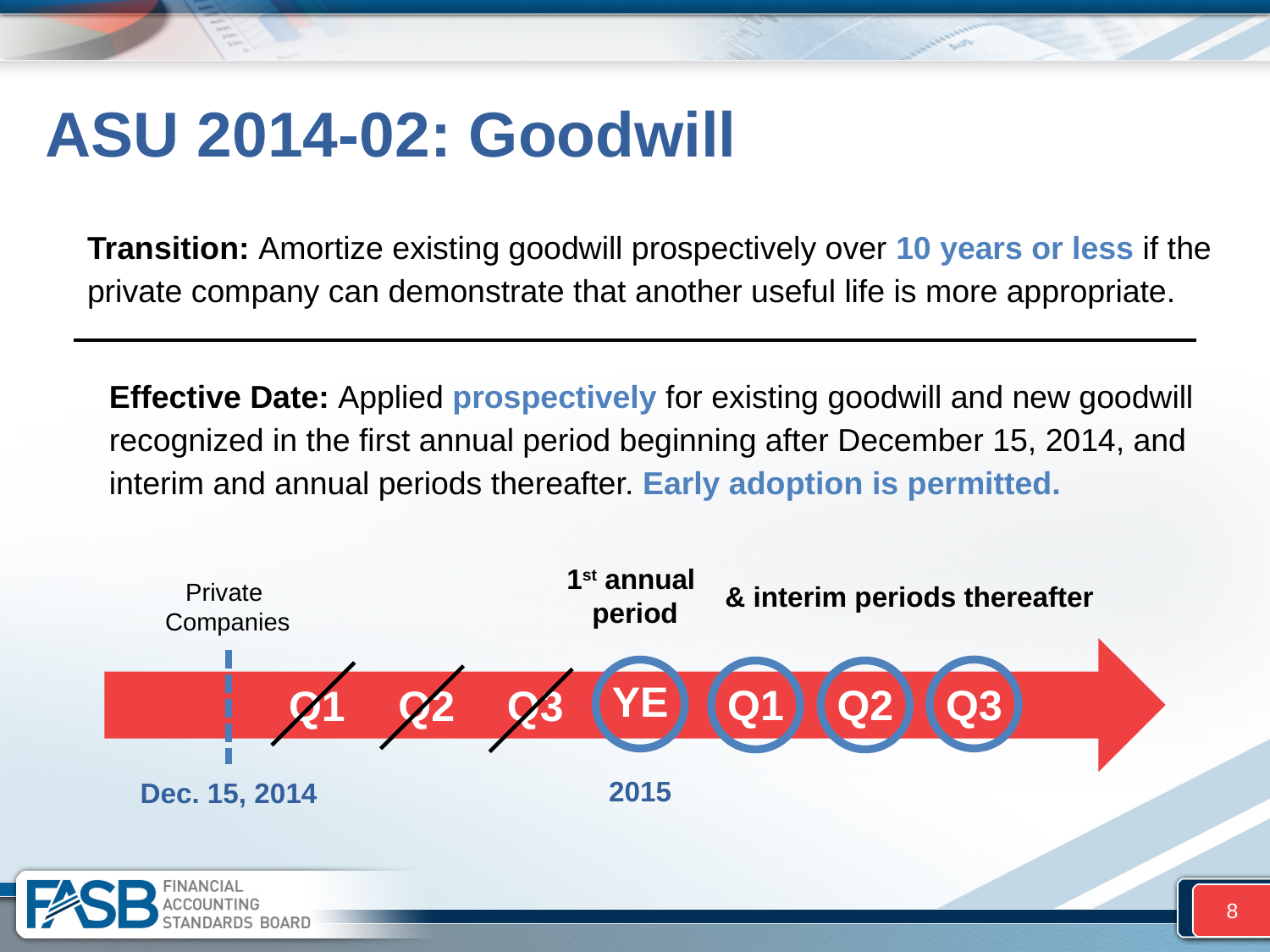

# ASU 2014-02: Goodwill
Transition: Amortize existing goodwill prospectively over 10 years or less if the private company can demonstrate that another useful life is more appropriate.
Effective Date: Applied prospectively for existing goodwill and new goodwill recognized in the first annual period beginning after December 15, 2014, and interim and annual periods thereafter. Early adoption is permitted.

1st annual
period
Private
Companies
& interim periods thereafter

YE
Q2
Q1
Q3
Q2
Q1
Q3
2015
Dec. 15, 2014
8